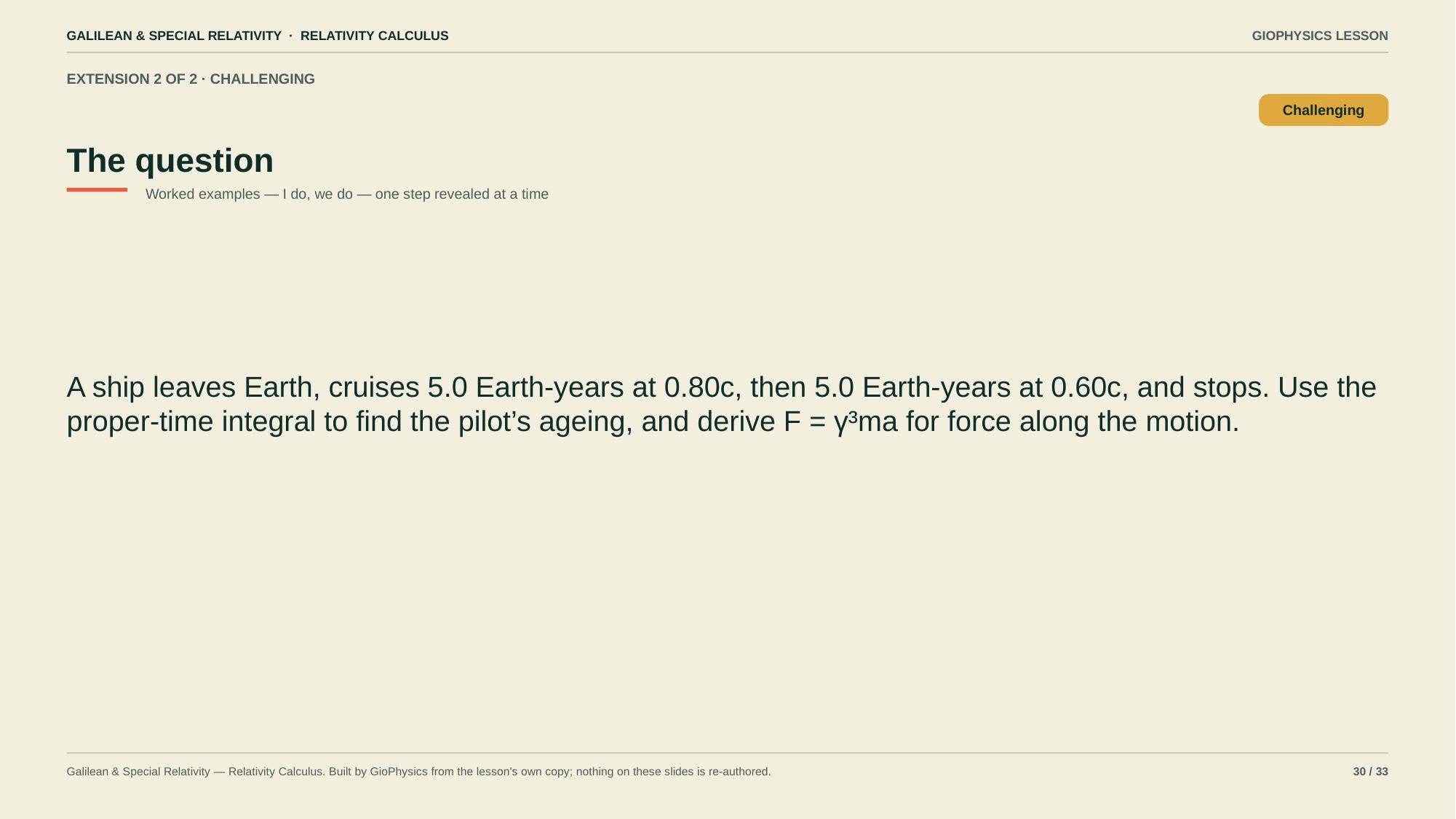

GALILEAN & SPECIAL RELATIVITY  ·  RELATIVITY CALCULUS
GIOPHYSICS LESSON

EXTENSION 2 OF 2 · CHALLENGING
The question

Challenging
Worked examples — I do, we do — one step revealed at a time

A ship leaves Earth, cruises 5.0 Earth-years at 0.80c, then 5.0 Earth-years at 0.60c, and stops. Use the proper-time integral to find the pilot’s ageing, and derive F = γ³ma for force along the motion.

Galilean & Special Relativity — Relativity Calculus. Built by GioPhysics from the lesson's own copy; nothing on these slides is re-authored.
30 / 33